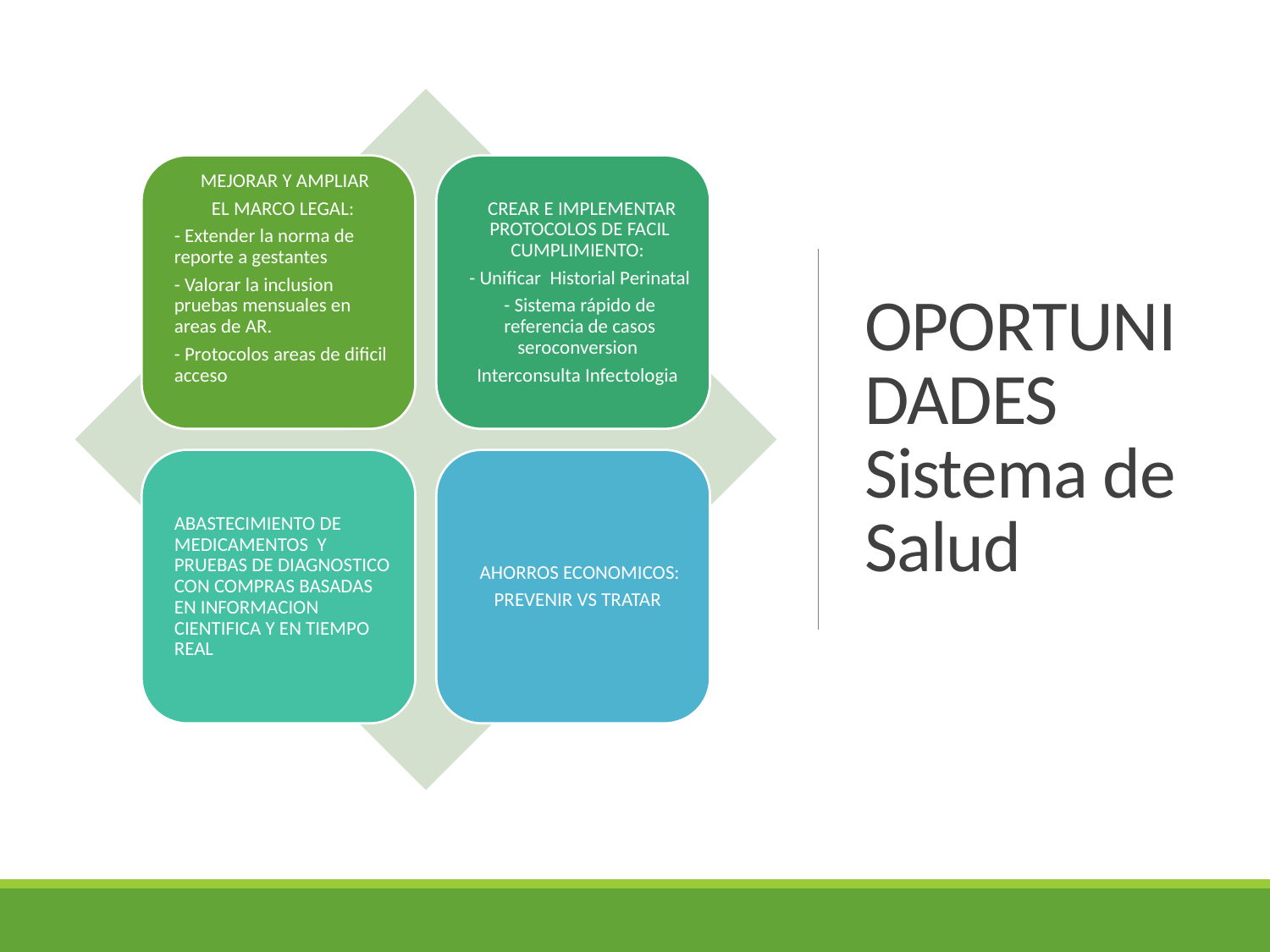

# OPORTUNIDADES Sistema de Salud
MEJORAR Y AMPLIAR
EL MARCO LEGAL:
- Extender la norma de reporte a gestantes
- Valorar la inclusion  pruebas mensuales en areas de AR.
- Protocolos areas de dificil acceso

 CREAR E IMPLEMENTAR PROTOCOLOS DE FACIL CUMPLIMIENTO:
- Unificar  Historial Perinatal
- Sistema rápido de referencia de casos seroconversion
Interconsulta Infectologia
ABASTECIMIENTO DE  MEDICAMENTOS  Y PRUEBAS DE DIAGNOSTICO CON COMPRAS BASADAS EN INFORMACION  CIENTIFICA Y EN TIEMPO REAL
 AHORROS ECONOMICOS:
PREVENIR VS TRATAR